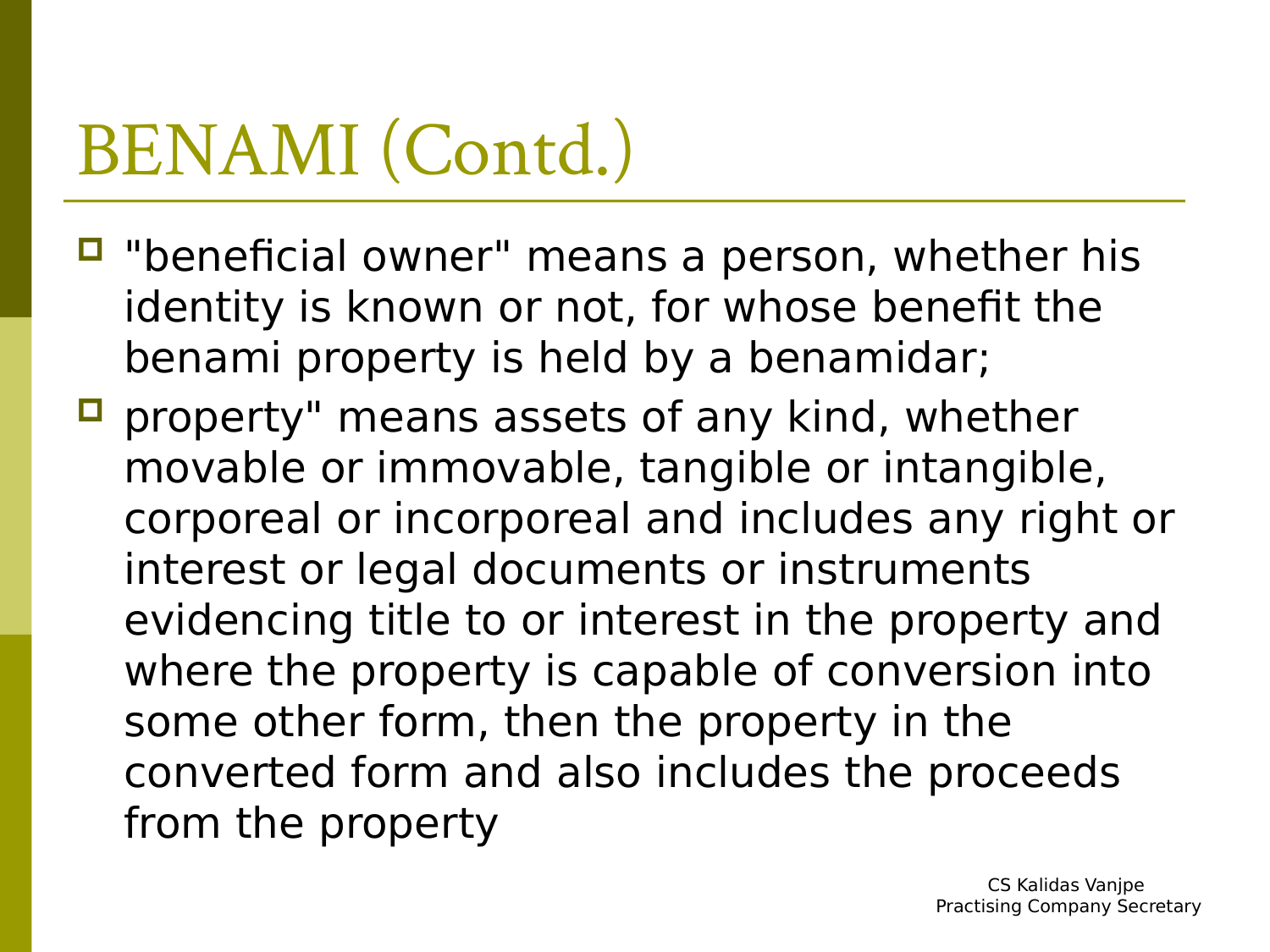

# BENAMI (Contd.)
"beneficial owner" means a person, whether his identity is known or not, for whose benefit the benami property is held by a benamidar;
property" means assets of any kind, whether movable or immovable, tangible or intangible, corporeal or incorporeal and includes any right or interest or legal documents or instruments evidencing title to or interest in the property and where the property is capable of conversion into some other form, then the property in the converted form and also includes the proceeds from the property
CS Kalidas Vanjpe
Practising Company Secretary